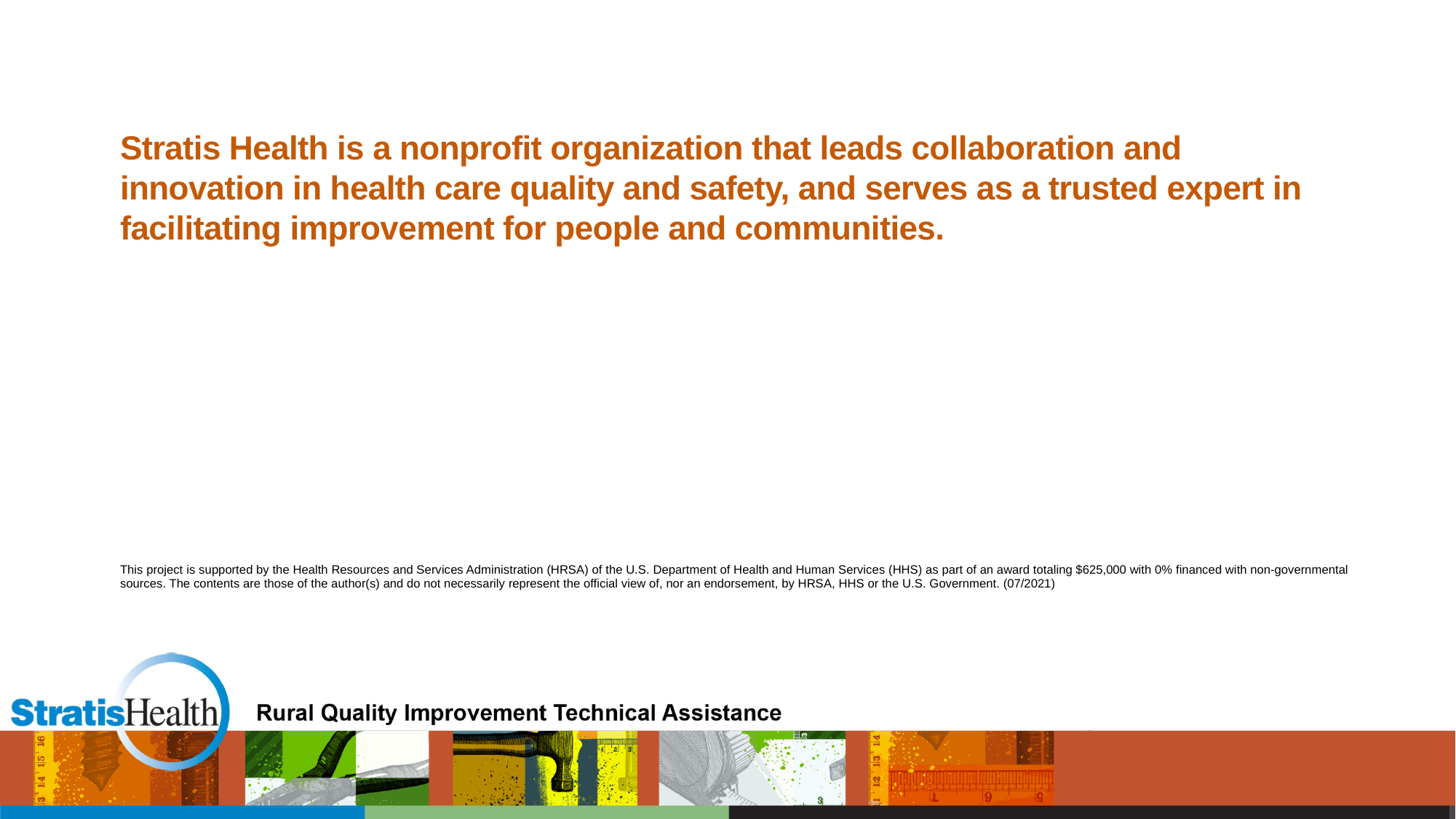

# Stratis Health is a nonprofit organization that leads collaboration and innovation in health care quality and safety, and serves as a trusted expert in facilitating improvement for people and communities.
This project is supported by the Health Resources and Services Administration (HRSA) of the U.S. Department of Health and Human Services (HHS) as part of an award totaling $625,000 with 0% financed with non-governmental sources. The contents are those of the author(s) and do not necessarily represent the official view of, nor an endorsement, by HRSA, HHS or the U.S. Government. (07/2021)